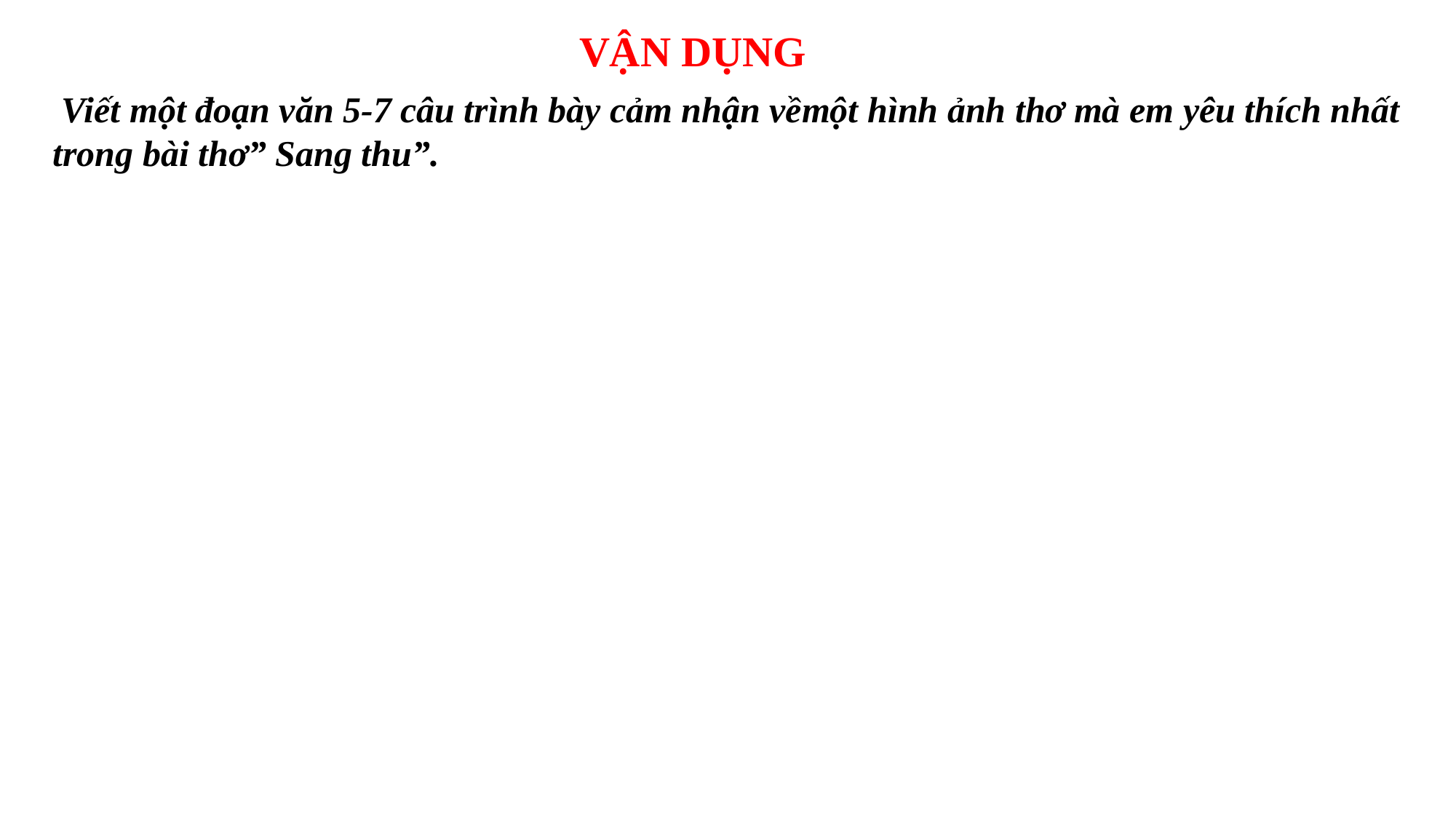

VẬN DỤNG
 Viết một đoạn văn 5-7 câu trình bày cảm nhận vềmột hình ảnh thơ mà em yêu thích nhất trong bài thơ” Sang thu”.